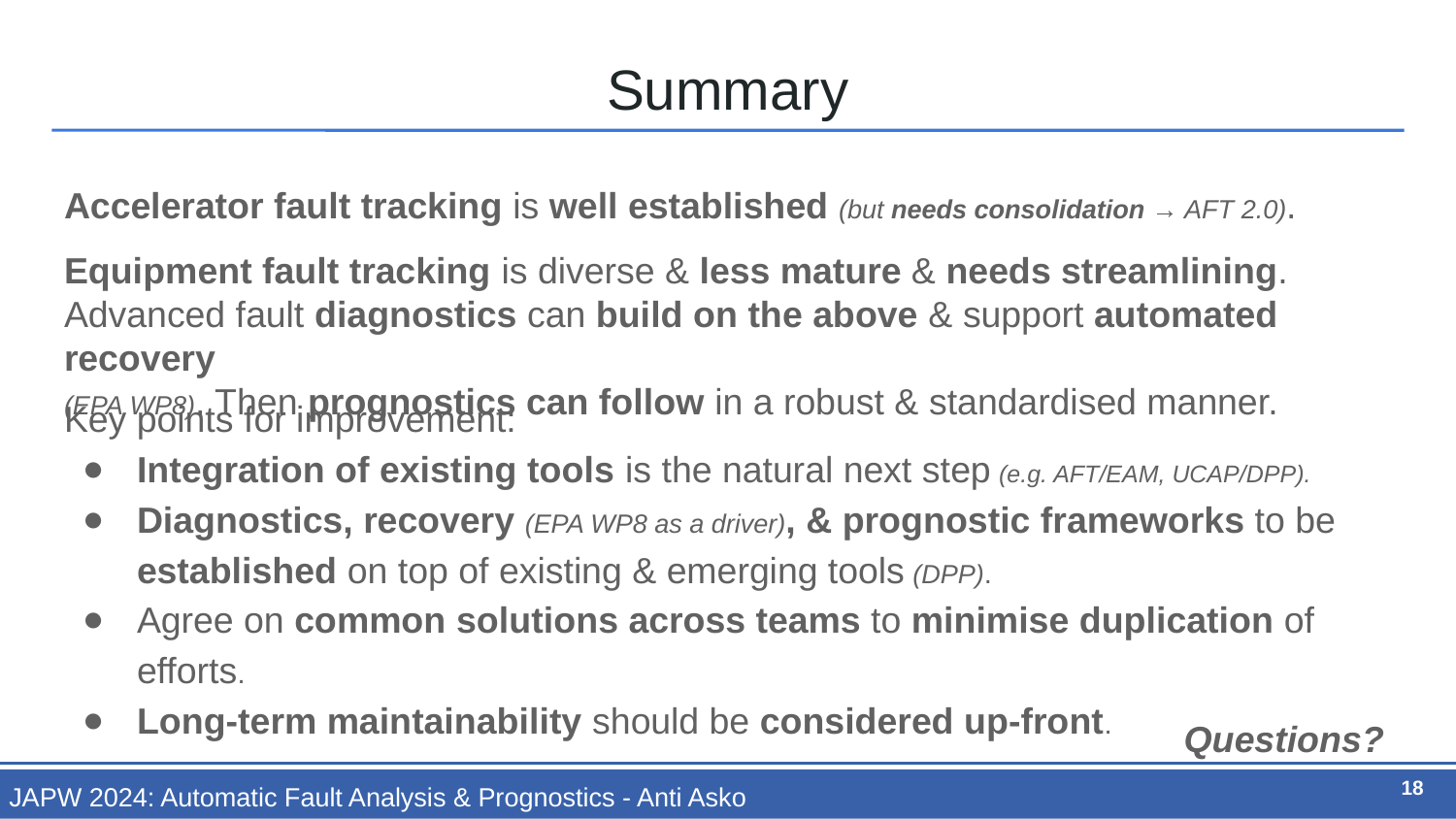

# Summary
Accelerator fault tracking is well established (but needs consolidation → AFT 2.0).
Equipment fault tracking is diverse & less mature & needs streamlining.
Advanced fault diagnostics can build on the above & support automated recovery
(EPA WP8). Then prognostics can follow in a robust & standardised manner.
Key points for improvement:
Integration of existing tools is the natural next step (e.g. AFT/EAM, UCAP/DPP).
Diagnostics, recovery (EPA WP8 as a driver), & prognostic frameworks to be established on top of existing & emerging tools (DPP).
Agree on common solutions across teams to minimise duplication of efforts.
Long-term maintainability should be considered up-front.
Questions?
18
JAPW 2024: Automatic Fault Analysis & Prognostics - Anti Asko